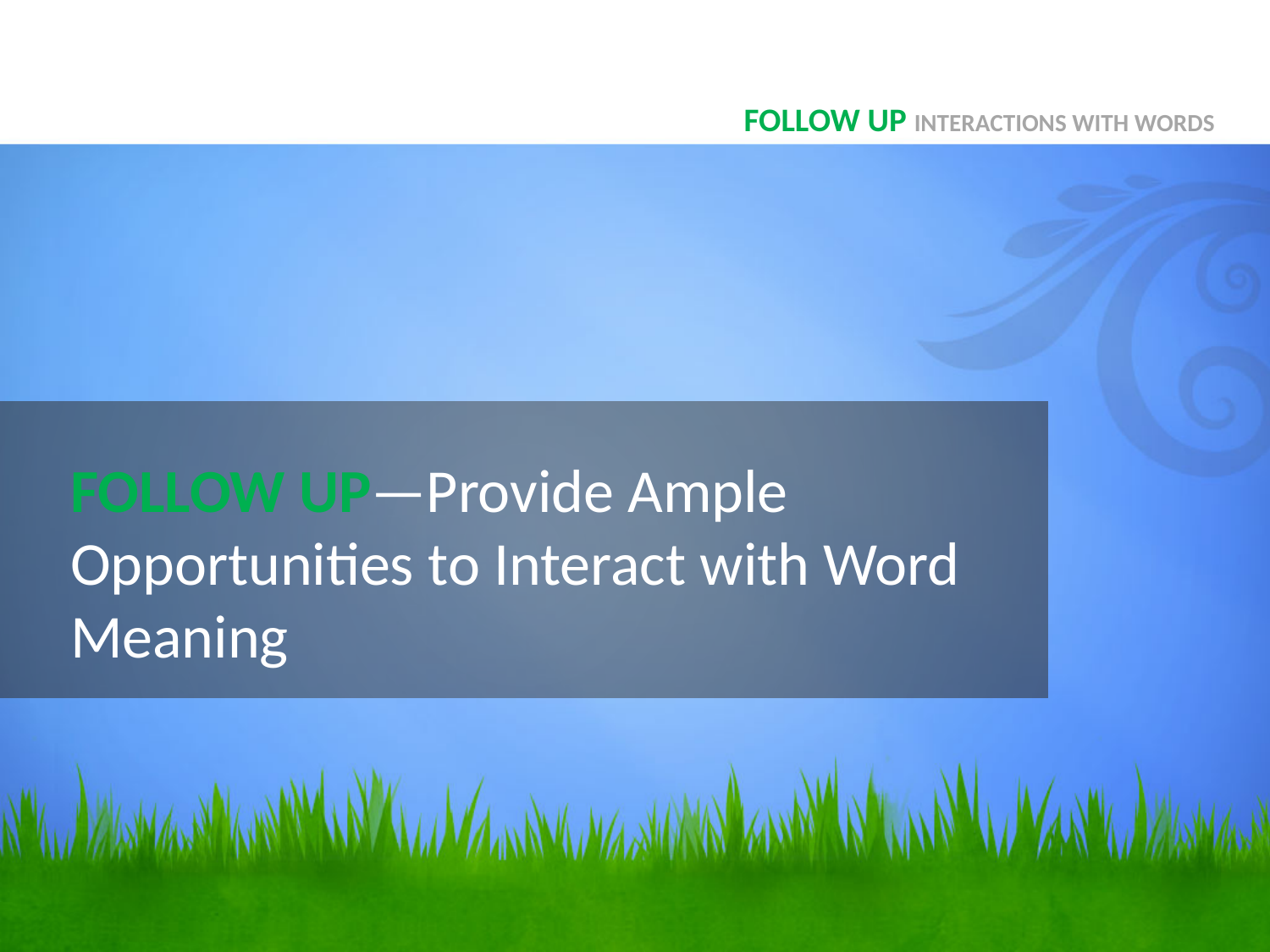

FOLLOW UP INTERACTIONS WITH WORDS
# FOLLOW UP—Provide Ample Opportunities to Interact with Word Meaning